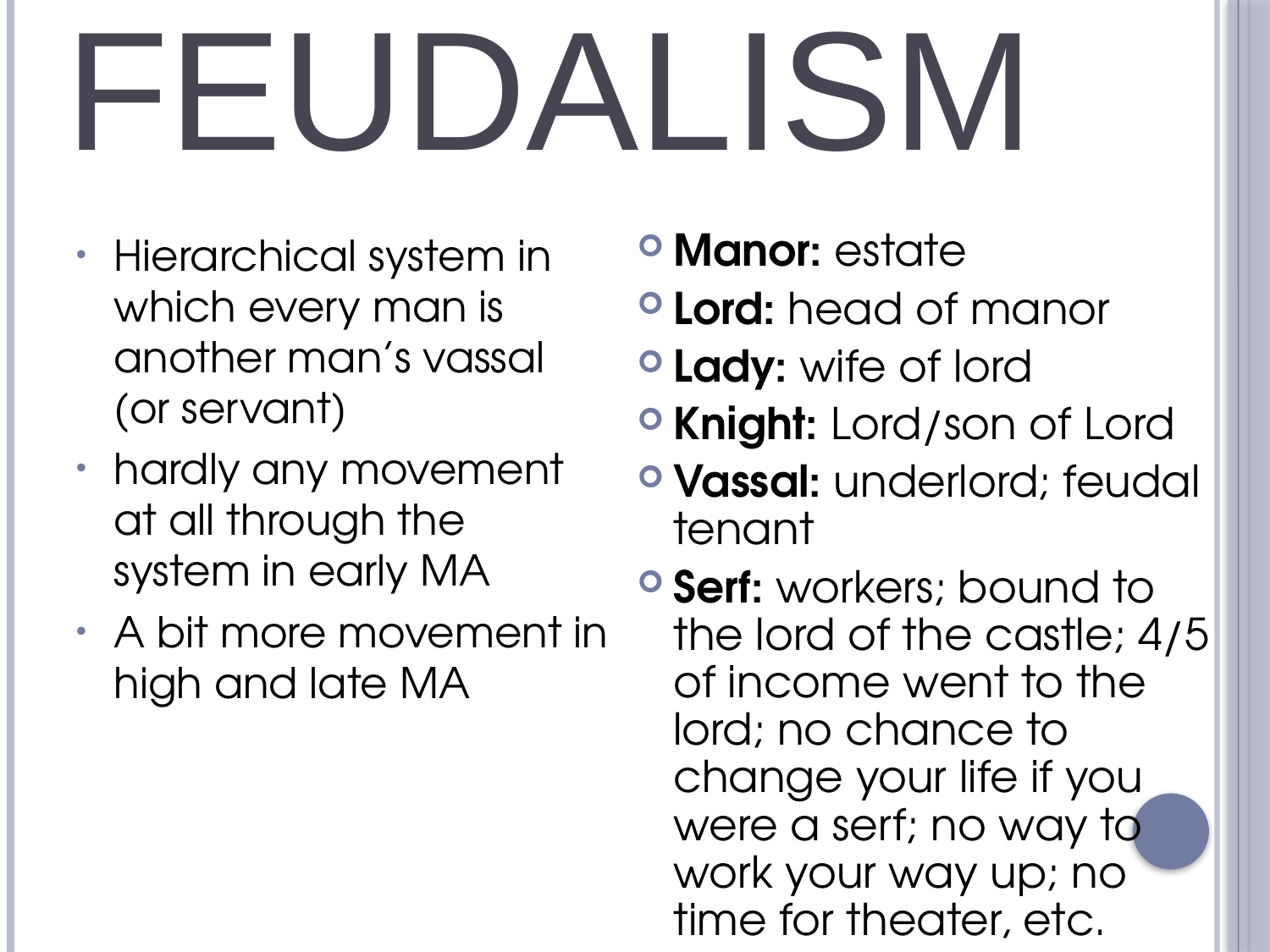

# Feudalism
Hierarchical system in which every man is another man’s vassal (or servant)
hardly any movement at all through the system in early MA
A bit more movement in high and late MA
Manor: estate
Lord: head of manor
Lady: wife of lord
Knight: Lord/son of Lord
Vassal: underlord; feudal tenant
Serf: workers; bound to the lord of the castle; 4/5 of income went to the lord; no chance to change your life if you were a serf; no way to work your way up; no time for theater, etc.